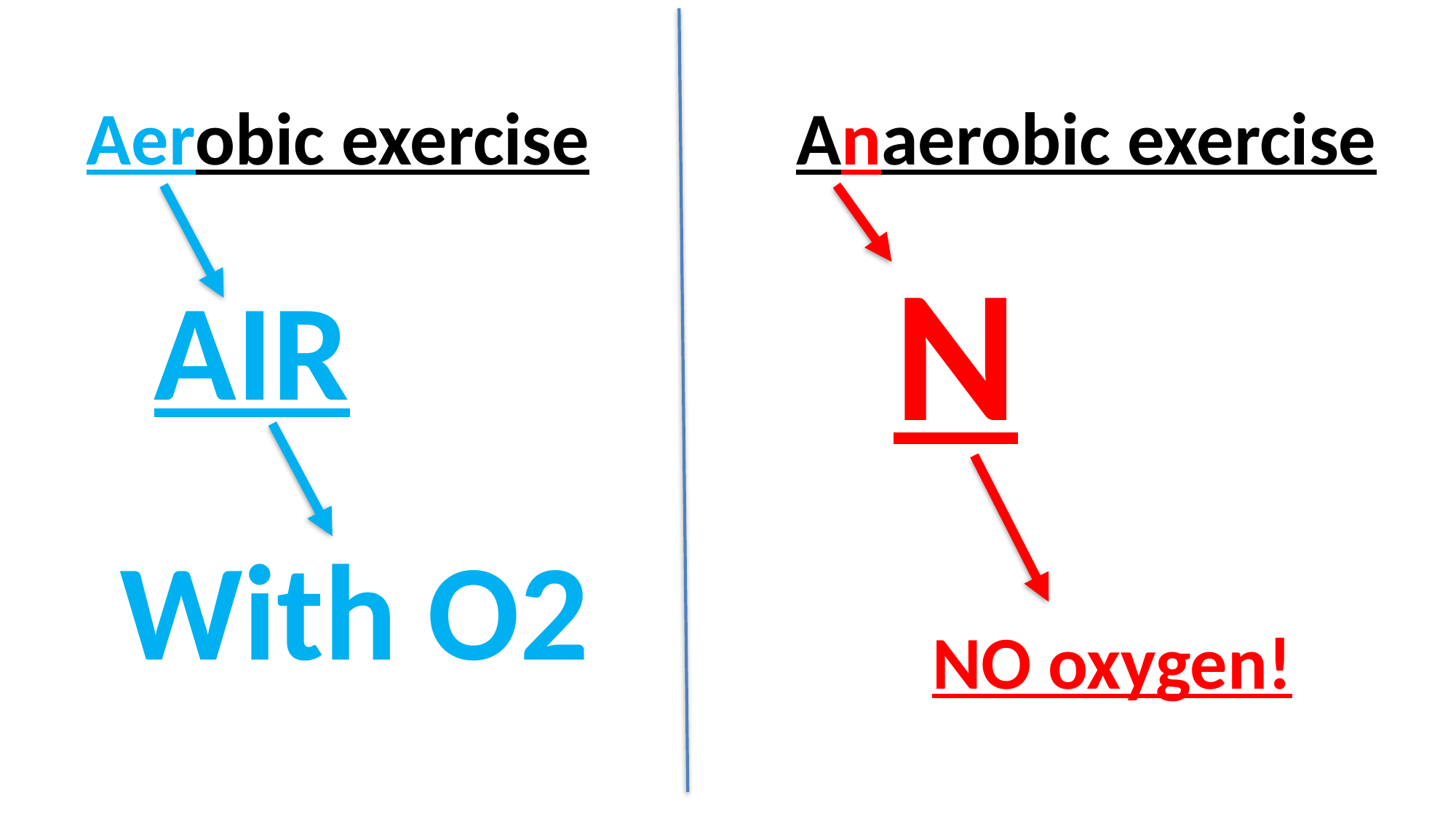

# Aerobic exercise
Anaerobic exercise
N
AIR
With O2
NO oxygen!